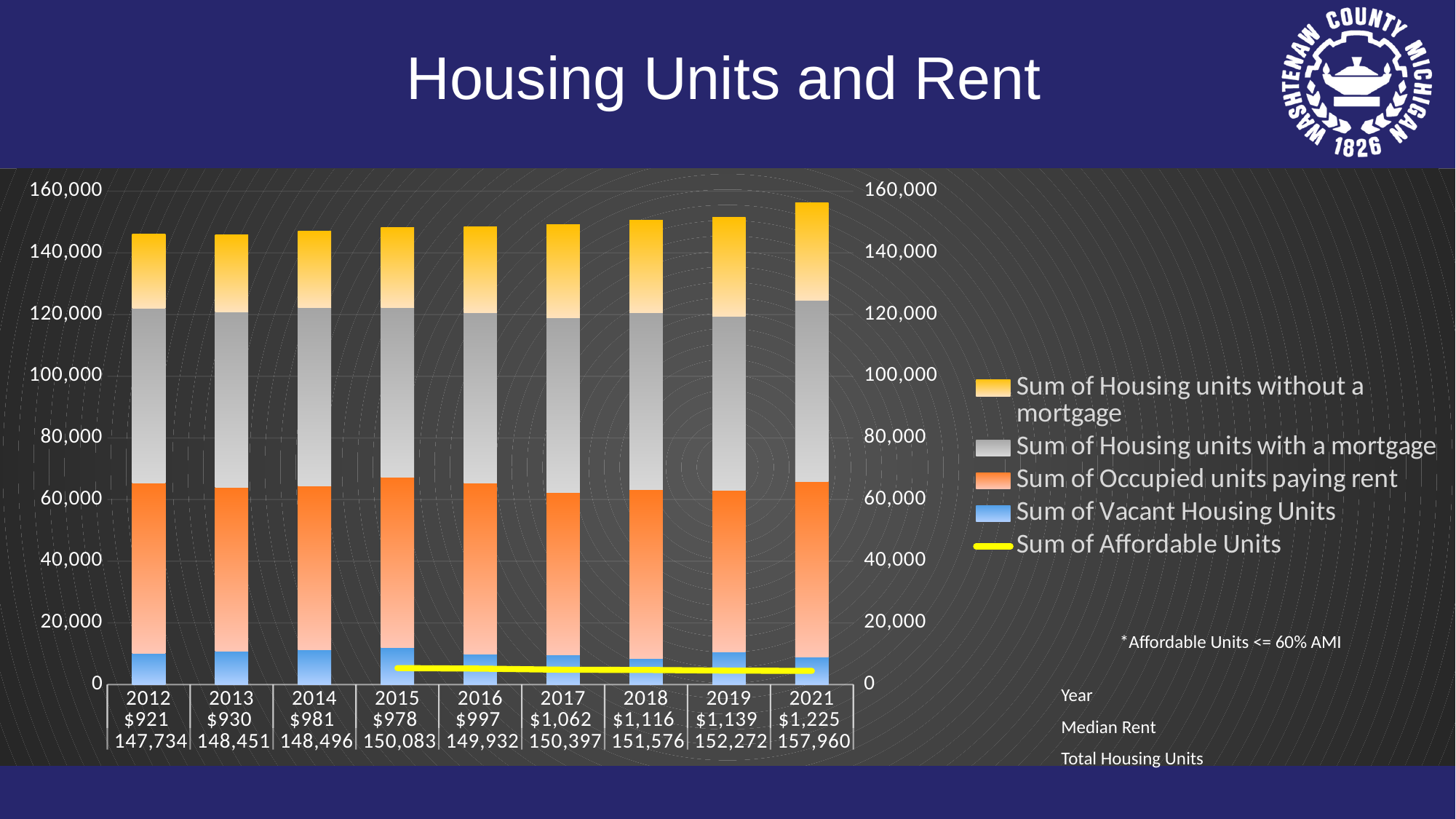

Housing Units and Rent

### Chart

| Category | Sum of Vacant Housing Units | Sum of Occupied units paying rent | Sum of Housing units with a mortgage | Sum of Housing units without a mortgage | Sum of Affordable Units |
|---|---|---|---|---|---|
| 2012 | 10169.0 | 55258.0 | 56670.0 | 24002.0 | None |
| 2013 | 10723.0 | 53306.0 | 56870.0 | 24951.0 | None |
| 2014 | 11256.0 | 53198.0 | 57916.0 | 24664.0 | None |
| 2015 | 11984.0 | 55215.0 | 55104.0 | 25938.0 | 5338.0 |
| 2016 | 9853.0 | 55607.0 | 55240.0 | 27699.0 | 5163.0 |
| 2017 | 9668.0 | 52627.0 | 56750.0 | 30154.0 | 4805.0 |
| 2018 | 8504.0 | 54808.0 | 57220.0 | 30013.0 | 4729.0 |
| 2019 | 10592.0 | 52306.0 | 56506.0 | 32026.0 | 4512.0 |
| 2021 | 8827.0 | 56964.0 | 58830.0 | 31599.0 | 4425.0 |
              *Affordable Units <= 60% AMI

Year

Median Rent

Total Housing Units
Year

Total Number of Housing Units

Average Rent